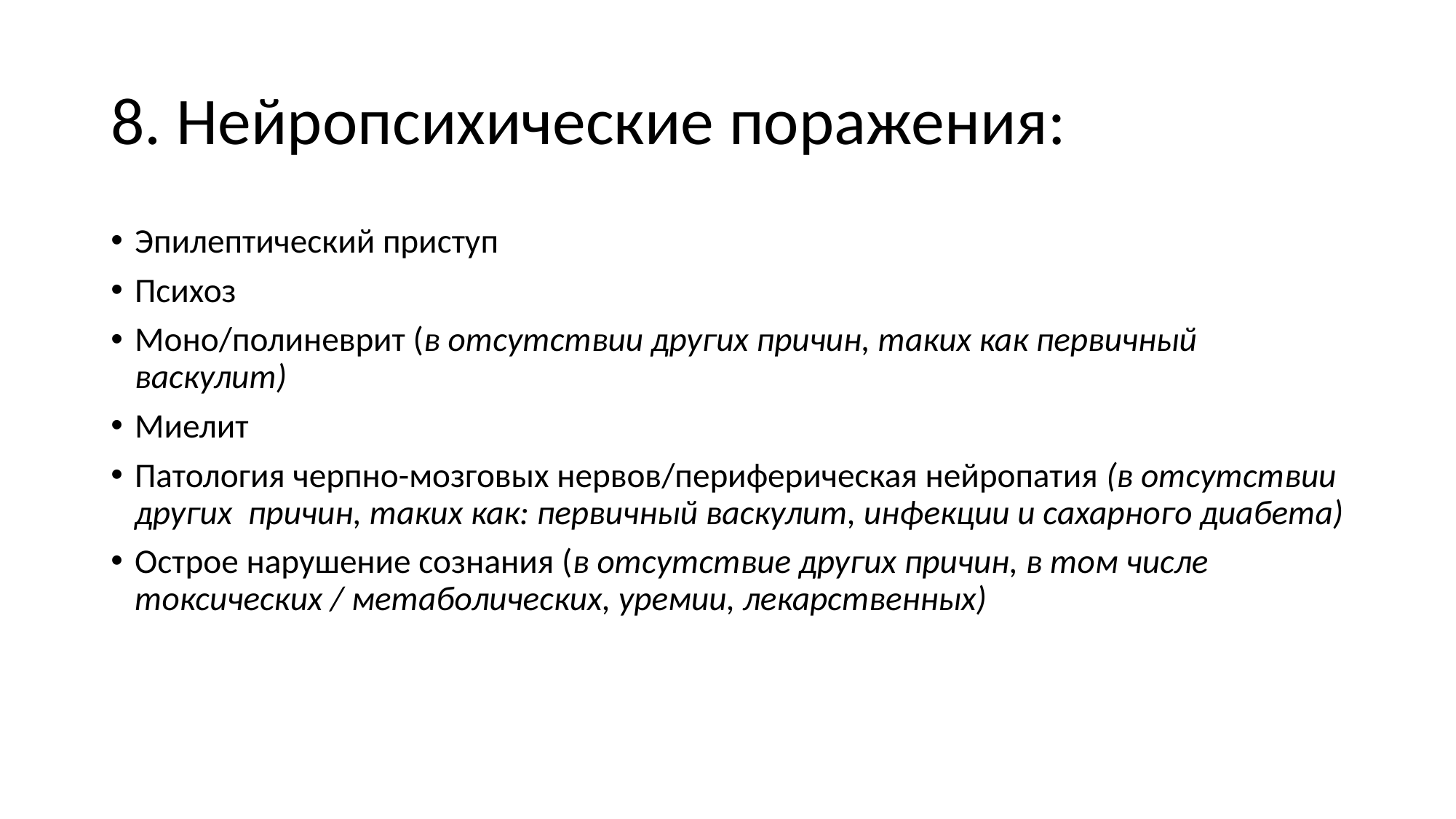

# 8. Нейропсихические поражения:
Эпилептический приступ
Психоз
Моно/полиневрит (в отсутствии других причин, таких как первичный васкулит)
Миелит
Патология черпно-мозговых нервов/периферическая нейропатия (в отсутствии других  причин, таких как: первичный васкулит, инфекции и сахарного диабета)
Острое нарушение сознания (в отсутствие других причин, в том числе токсических / метаболических, уремии, лекарственных)